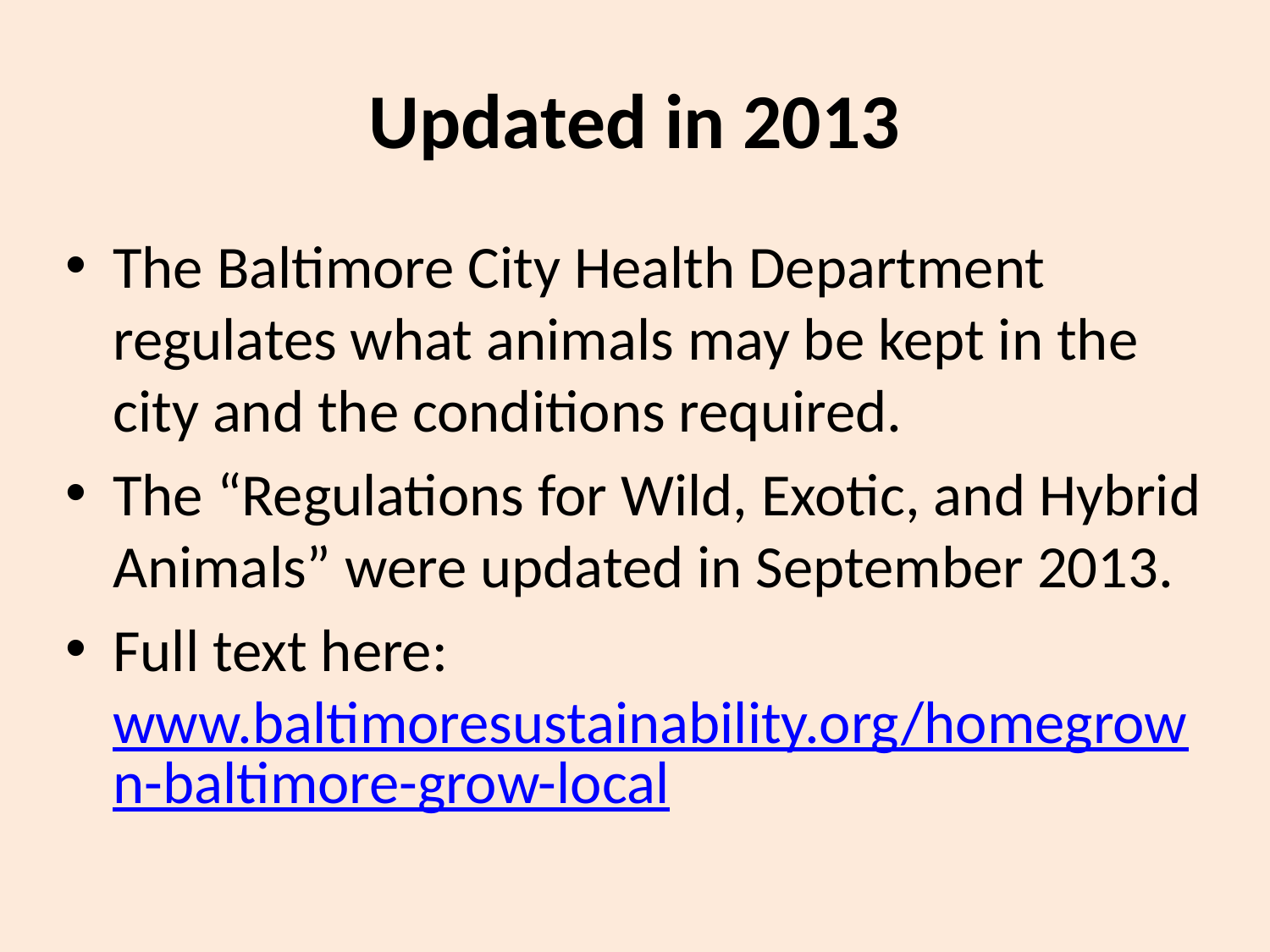

# Updated in 2013
The Baltimore City Health Department regulates what animals may be kept in the city and the conditions required.
The “Regulations for Wild, Exotic, and Hybrid Animals” were updated in September 2013.
Full text here: www.baltimoresustainability.org/homegrown-baltimore-grow-local